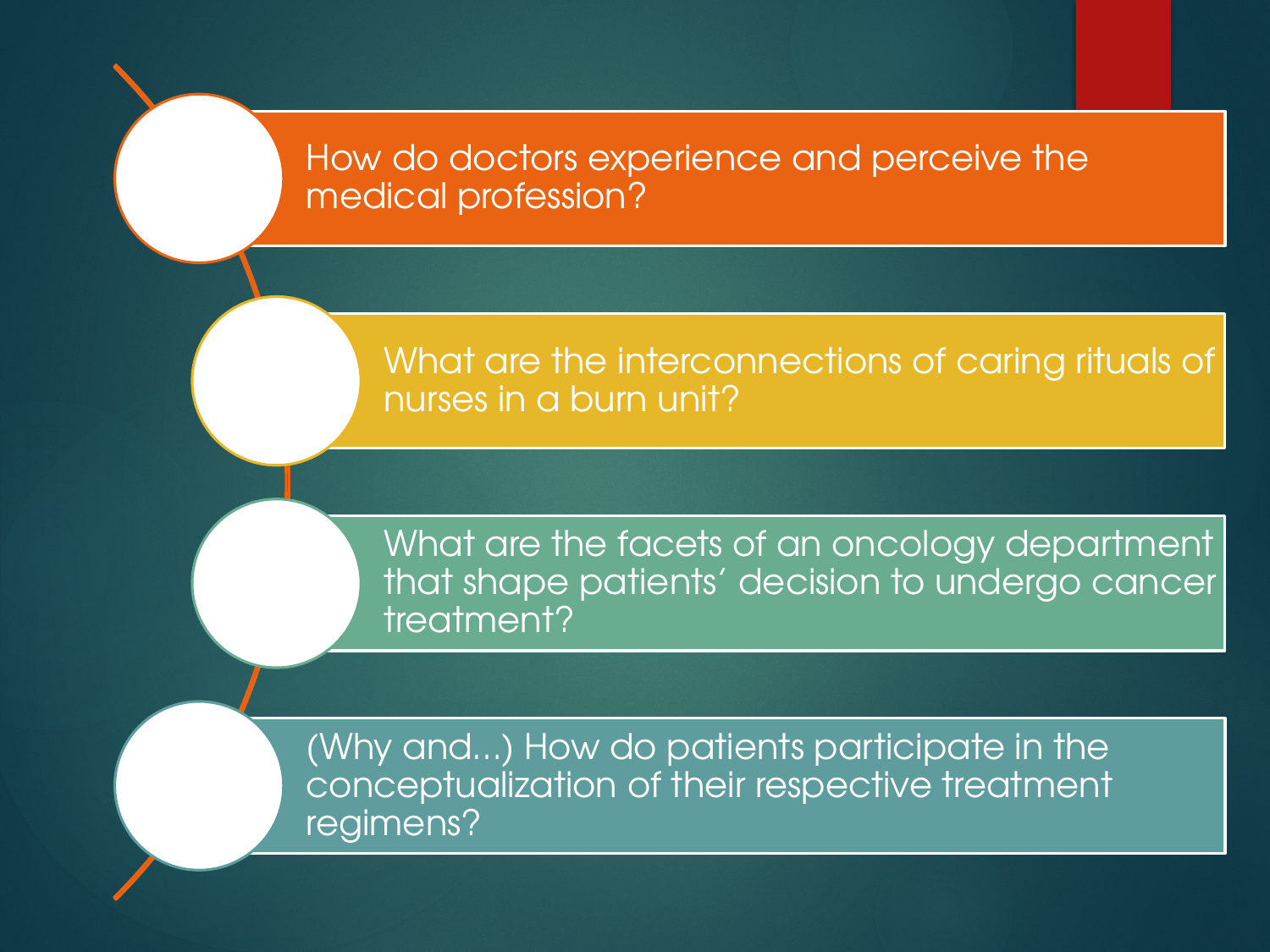

How do doctors experience and perceive the medical profession?
What are the interconnections of caring rituals of nurses in a burn unit?
What are the facets of an oncology department that shape patients’ decision to undergo cancer treatment?
(Why and…) How do patients participate in the conceptualization of their respective treatment regimens?